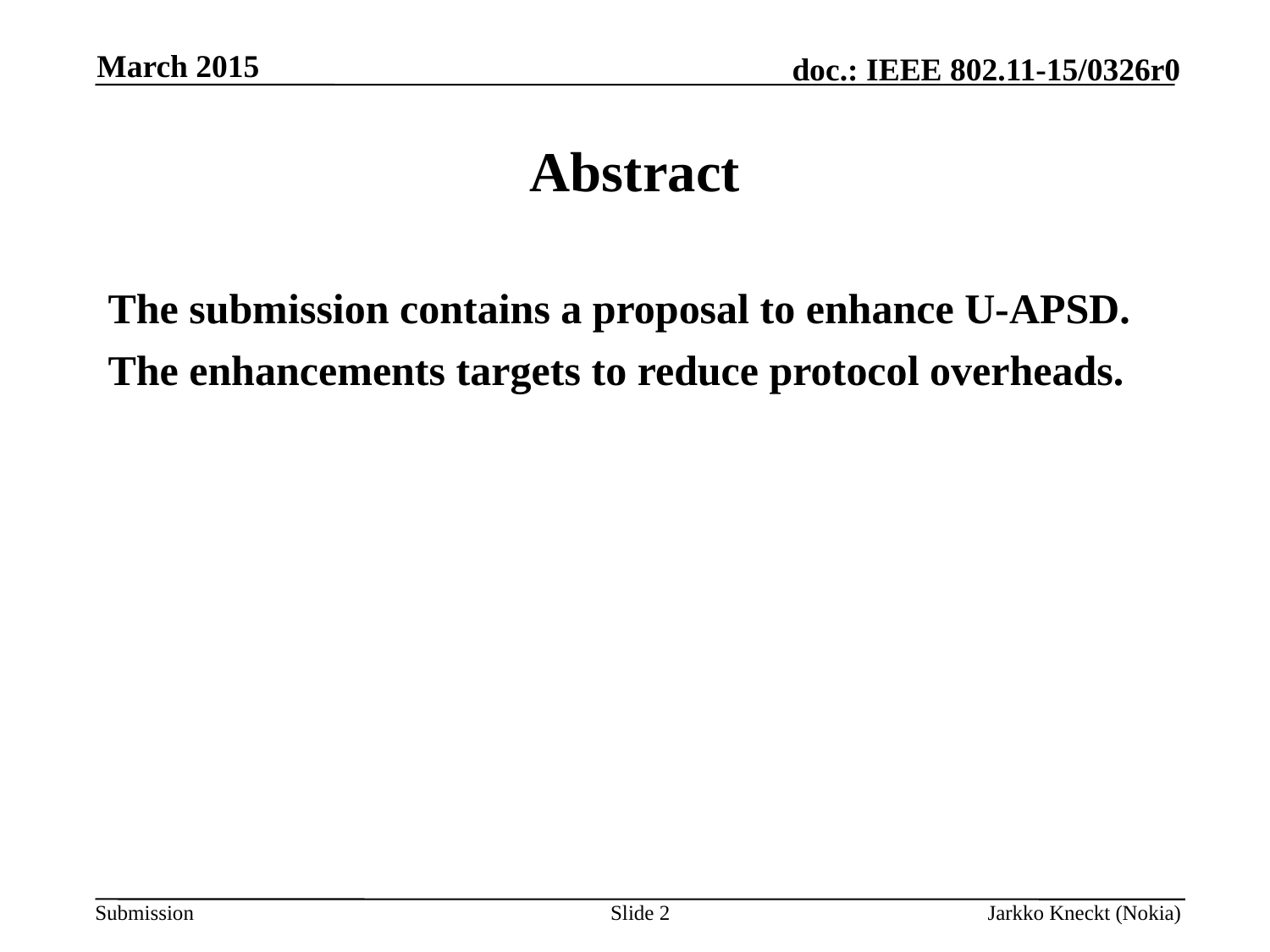

March 2015
# Abstract
The submission contains a proposal to enhance U-APSD.
The enhancements targets to reduce protocol overheads.
Slide 2
Jarkko Kneckt (Nokia)